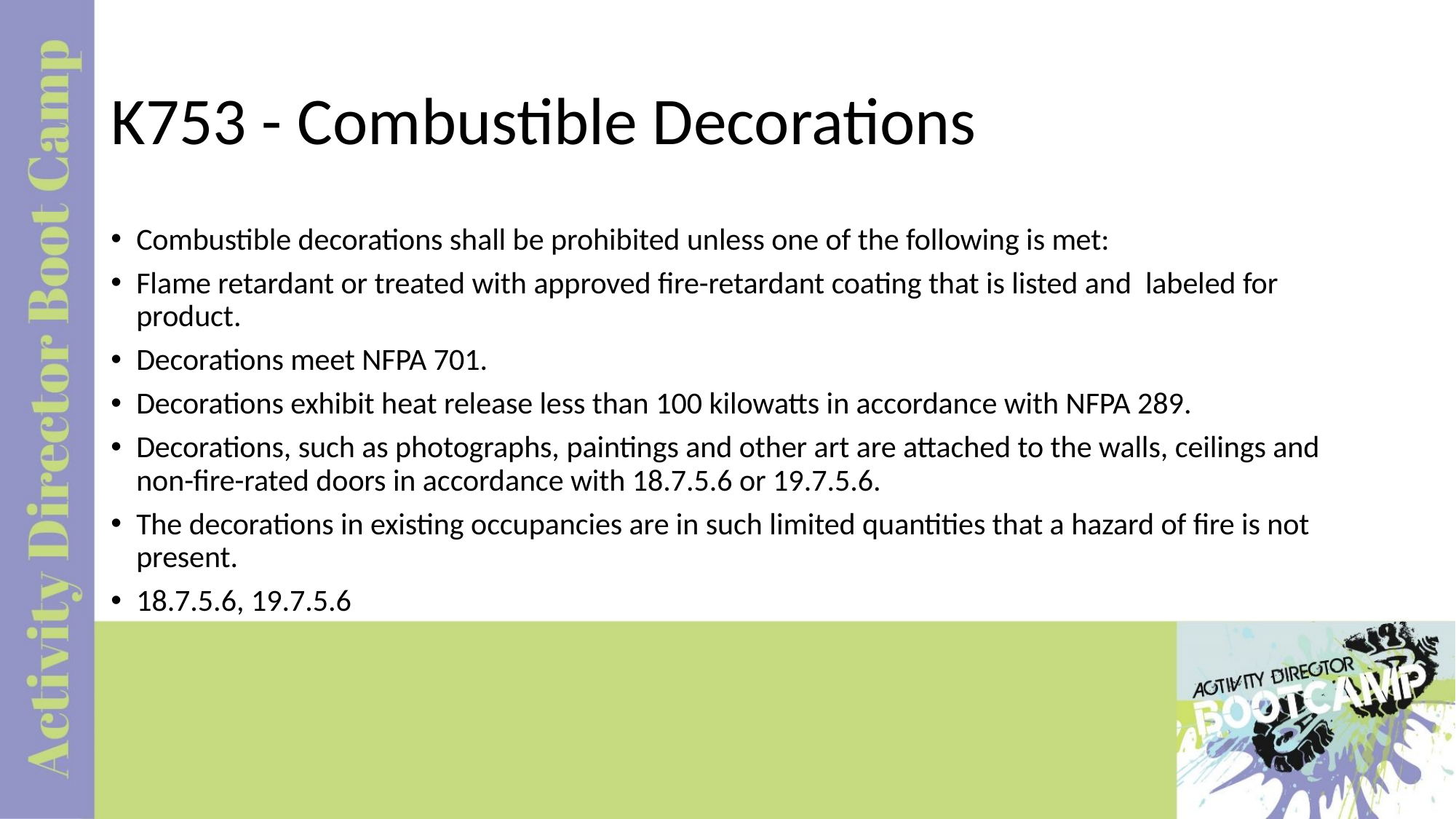

# K753 - Combustible Decorations
Combustible decorations shall be prohibited unless one of the following is met:
Flame retardant or treated with approved fire-retardant coating that is listed and  labeled for product.
Decorations meet NFPA 701.
Decorations exhibit heat release less than 100 kilowatts in accordance with NFPA 289.
Decorations, such as photographs, paintings and other art are attached to the walls, ceilings and non-fire-rated doors in accordance with 18.7.5.6 or 19.7.5.6.
The decorations in existing occupancies are in such limited quantities that a hazard of fire is not present.
18.7.5.6, 19.7.5.6